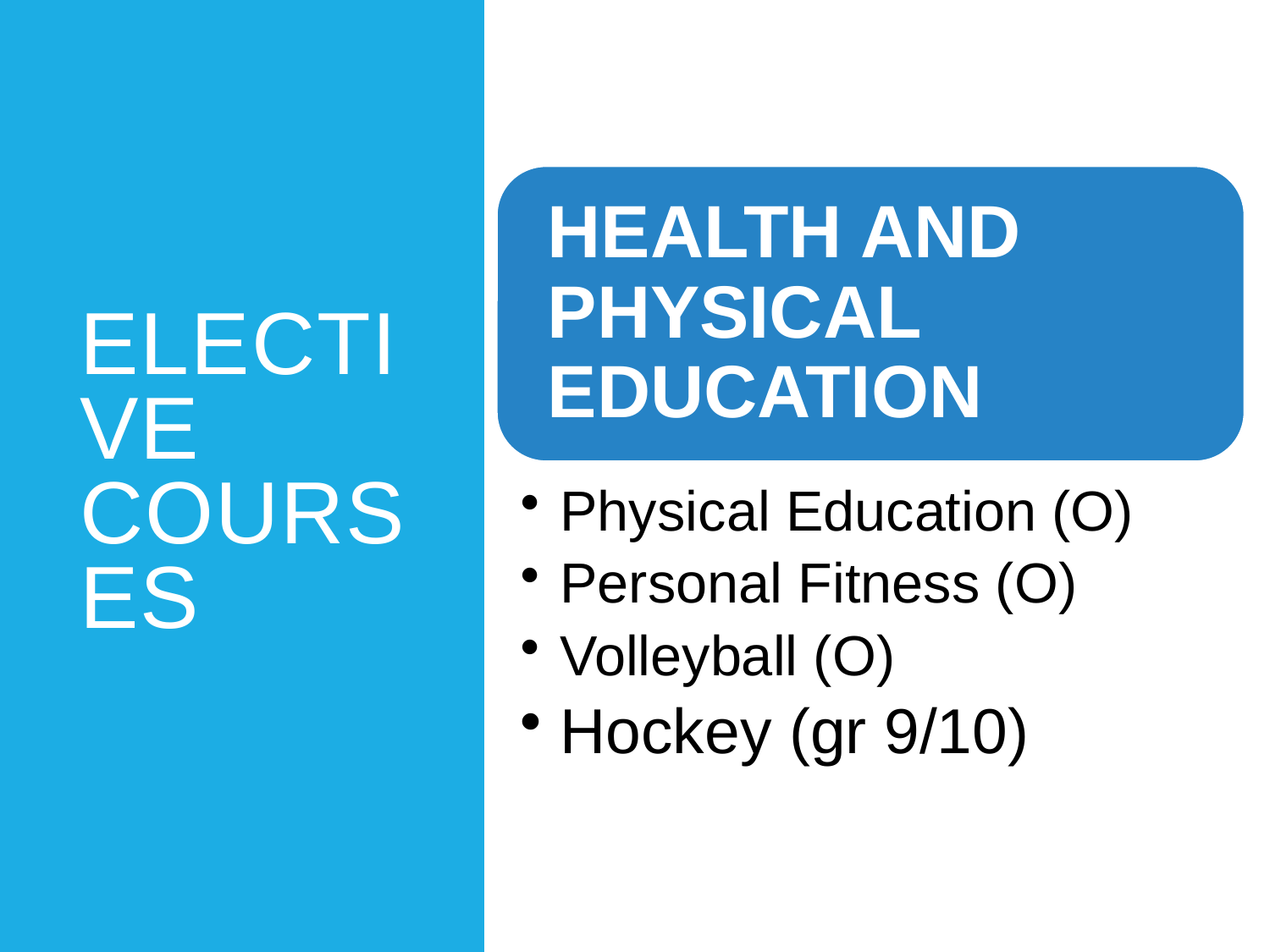

# Elective Courses
HEALTH AND PHYSICAL EDUCATION
Physical Education (O)
Personal Fitness (O)
Volleyball (O)
Hockey (gr 9/10)